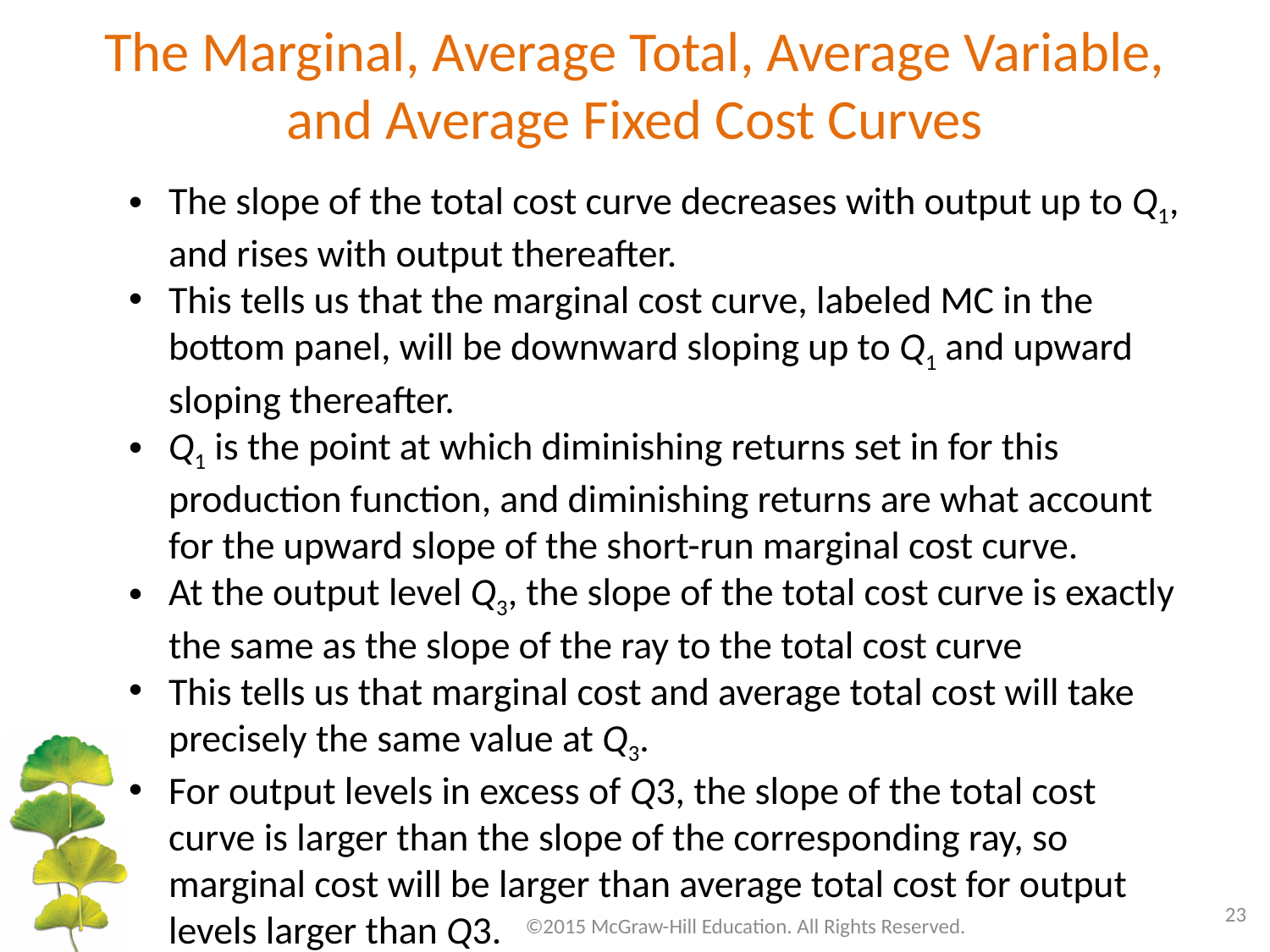

# The Marginal, Average Total, Average Variable, and Average Fixed Cost Curves
The slope of the total cost curve decreases with output up to Q1, and rises with output thereafter.
This tells us that the marginal cost curve, labeled MC in the bottom panel, will be downward sloping up to Q1 and upward sloping thereafter.
Q1 is the point at which diminishing returns set in for this production function, and diminishing returns are what account for the upward slope of the short-run marginal cost curve.
At the output level Q3, the slope of the total cost curve is exactly the same as the slope of the ray to the total cost curve
This tells us that marginal cost and average total cost will take precisely the same value at Q3.
For output levels in excess of Q3, the slope of the total cost curve is larger than the slope of the corresponding ray, so marginal cost will be larger than average total cost for output levels larger than Q3.
23
©2015 McGraw-Hill Education. All Rights Reserved.